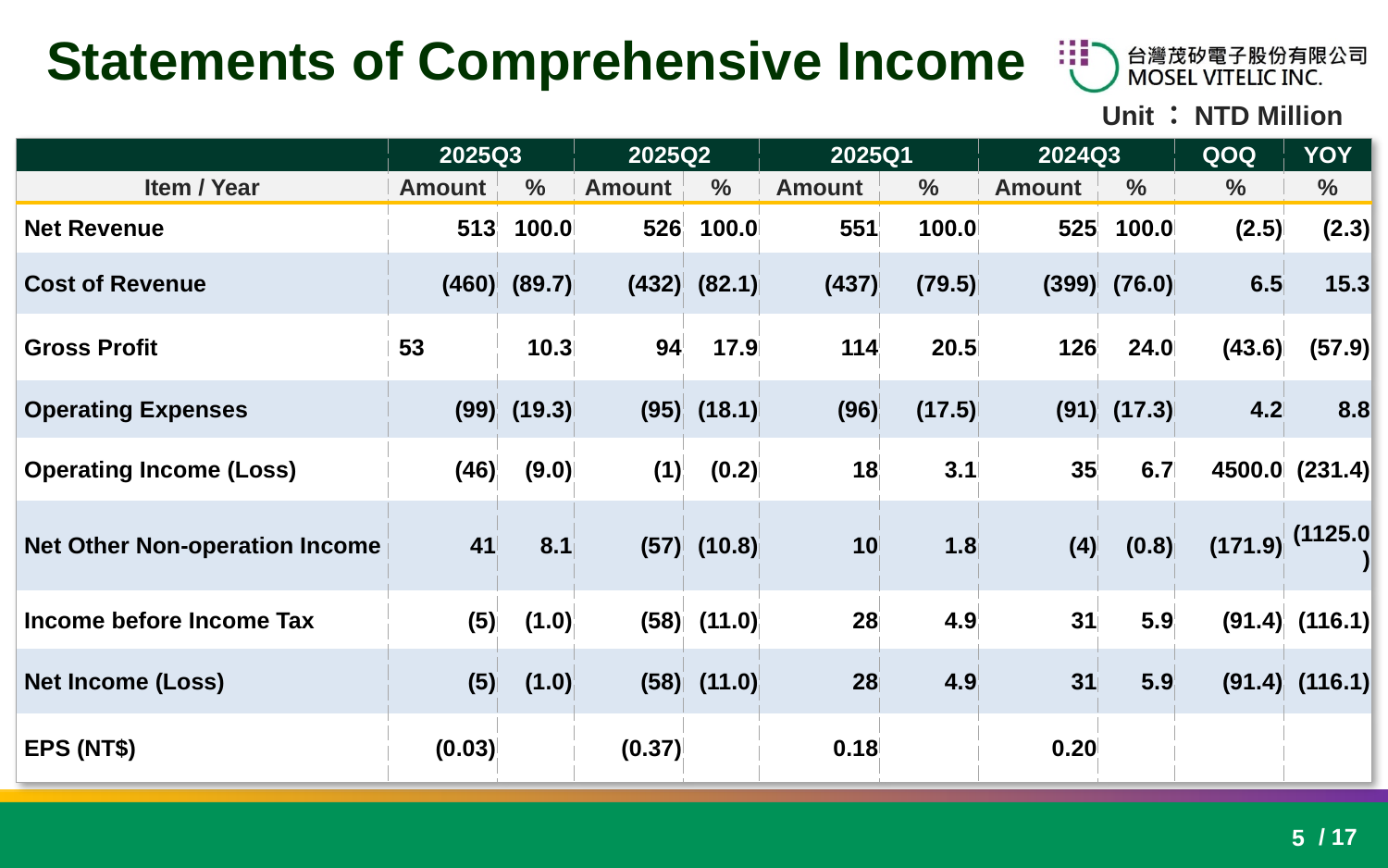

Statements of Comprehensive Income

 Unit：NTD Million

|  | 2025Q3 |  | 2025Q2 |  | 2025Q1 |  | 2024Q3 |  | QOQ | YOY |
| --- | --- | --- | --- | --- | --- | --- | --- | --- | --- | --- |
| Item / Year | Amount | % | Amount | % | Amount | % | Amount | % | % | % |
| Net Revenue | 513 | 100.0 | 526 | 100.0 | 551 | 100.0 | 525 | 100.0 | (2.5) | (2.3) |
| Cost of Revenue | (460) | (89.7) | (432) | (82.1) | (437) | (79.5) | (399) | (76.0) | 6.5 | 15.3 |
| Gross Profit | 53 | 10.3 | 94 | 17.9 | 114 | 20.5 | 126 | 24.0 | (43.6) | (57.9) |
| Operating Expenses | (99) | (19.3) | (95) | (18.1) | (96) | (17.5) | (91) | (17.3) | 4.2 | 8.8 |
| Operating Income (Loss) | (46) | (9.0) | (1) | (0.2) | 18 | 3.1 | 35 | 6.7 | 4500.0 | (231.4) |
| Net Other Non-operation Income | 41 | 8.1 | (57) | (10.8) | 10 | 1.8 | (4) | (0.8) | (171.9) | (1125.0) |
| Income before Income Tax | (5) | (1.0) | (58) | (11.0) | 28 | 4.9 | 31 | 5.9 | (91.4) | (116.1) |
| Net Income (Loss) | (5) | (1.0) | (58) | (11.0) | 28 | 4.9 | 31 | 5.9 | (91.4) | (116.1) |
| EPS (NT$) | (0.03) |  | (0.37) |  | 0.18 |  | 0.20 |  |  |  |
5